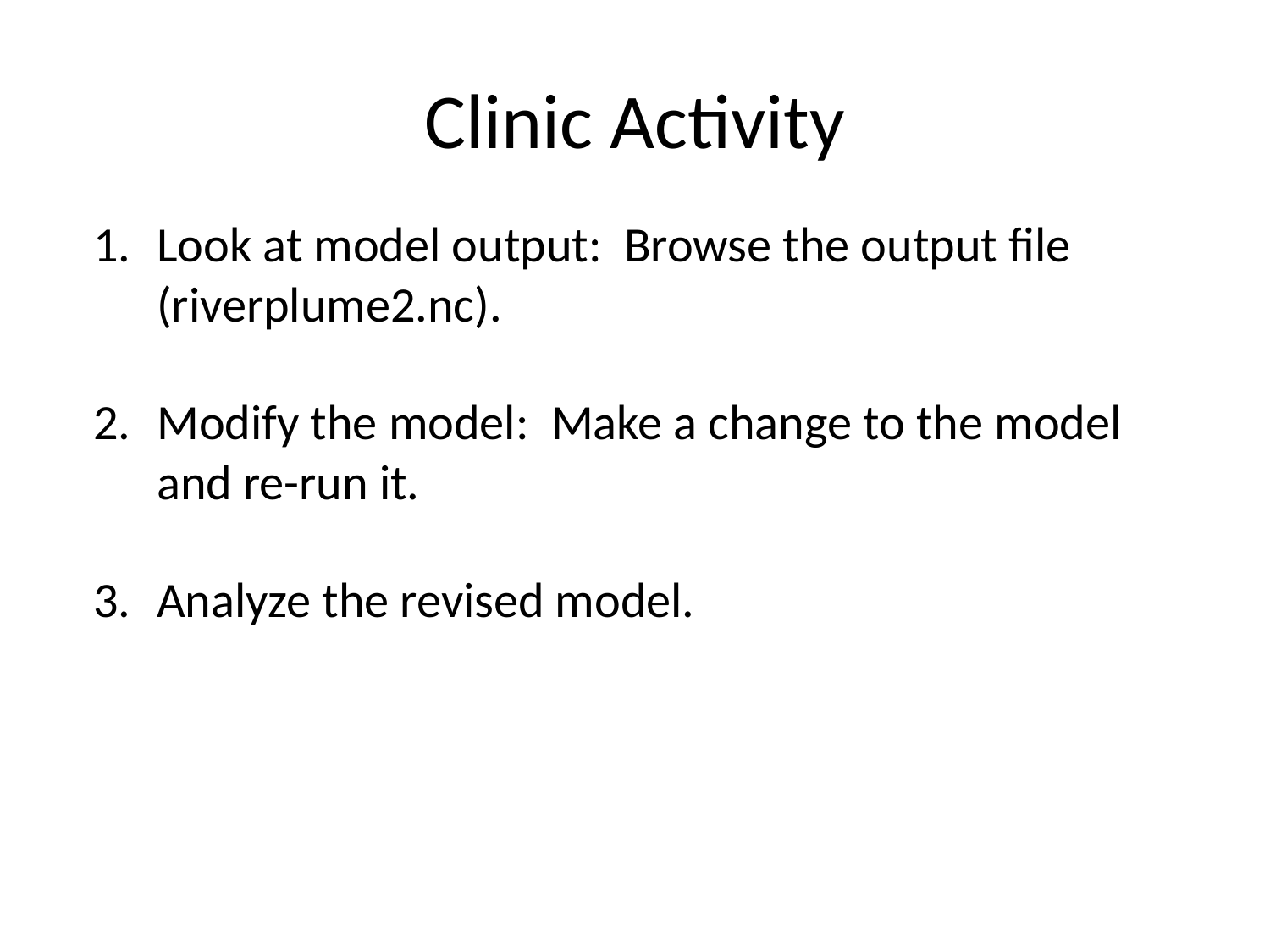

# Clinic Activity
Look at model output:  Browse the output file (riverplume2.nc).

Modify the model:  Make a change to the model and re-run it.

Analyze the revised model.